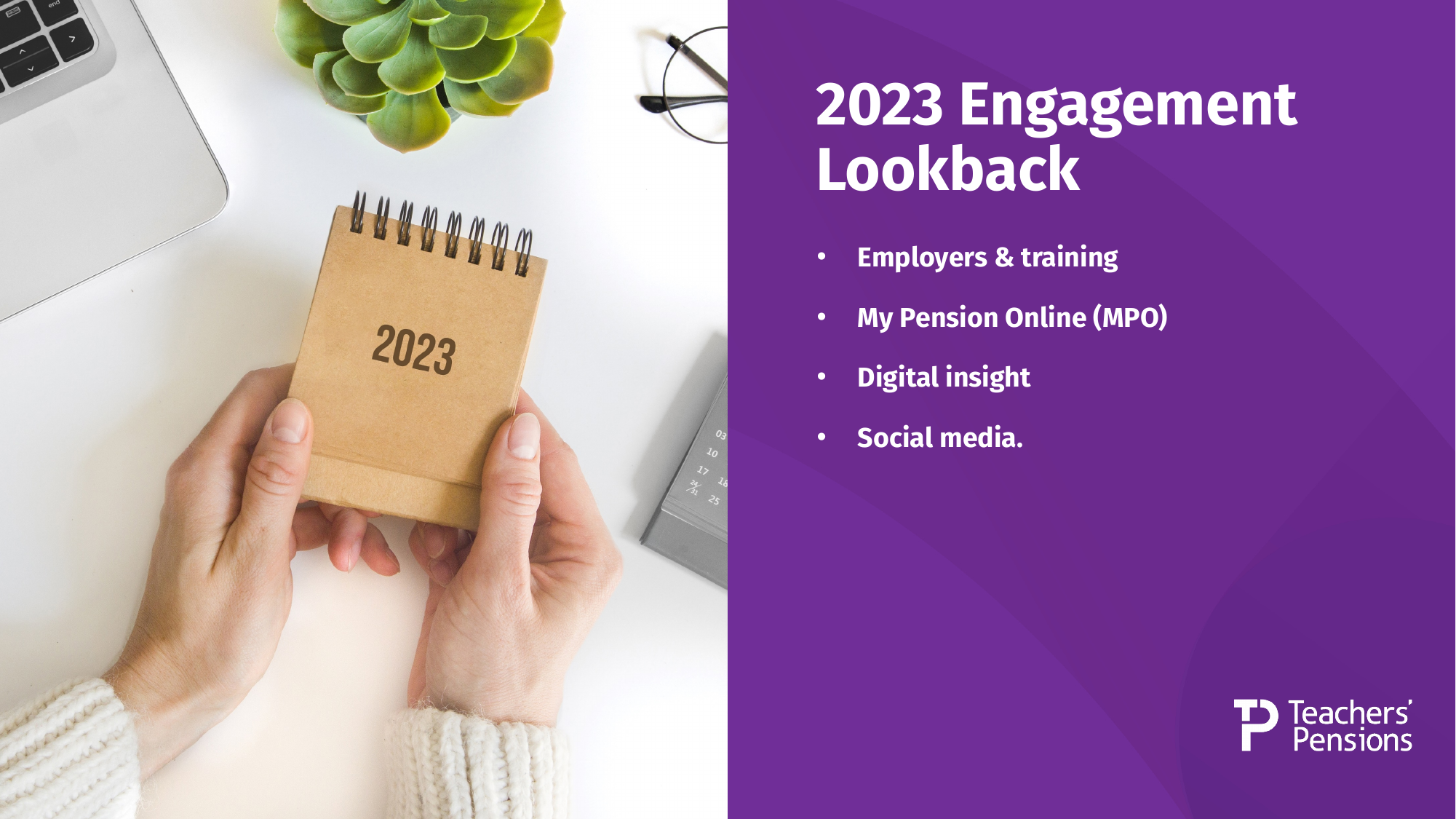

# 2023 Engagement Lookback
Employers & training
My Pension Online (MPO)
Digital insight
Social media.